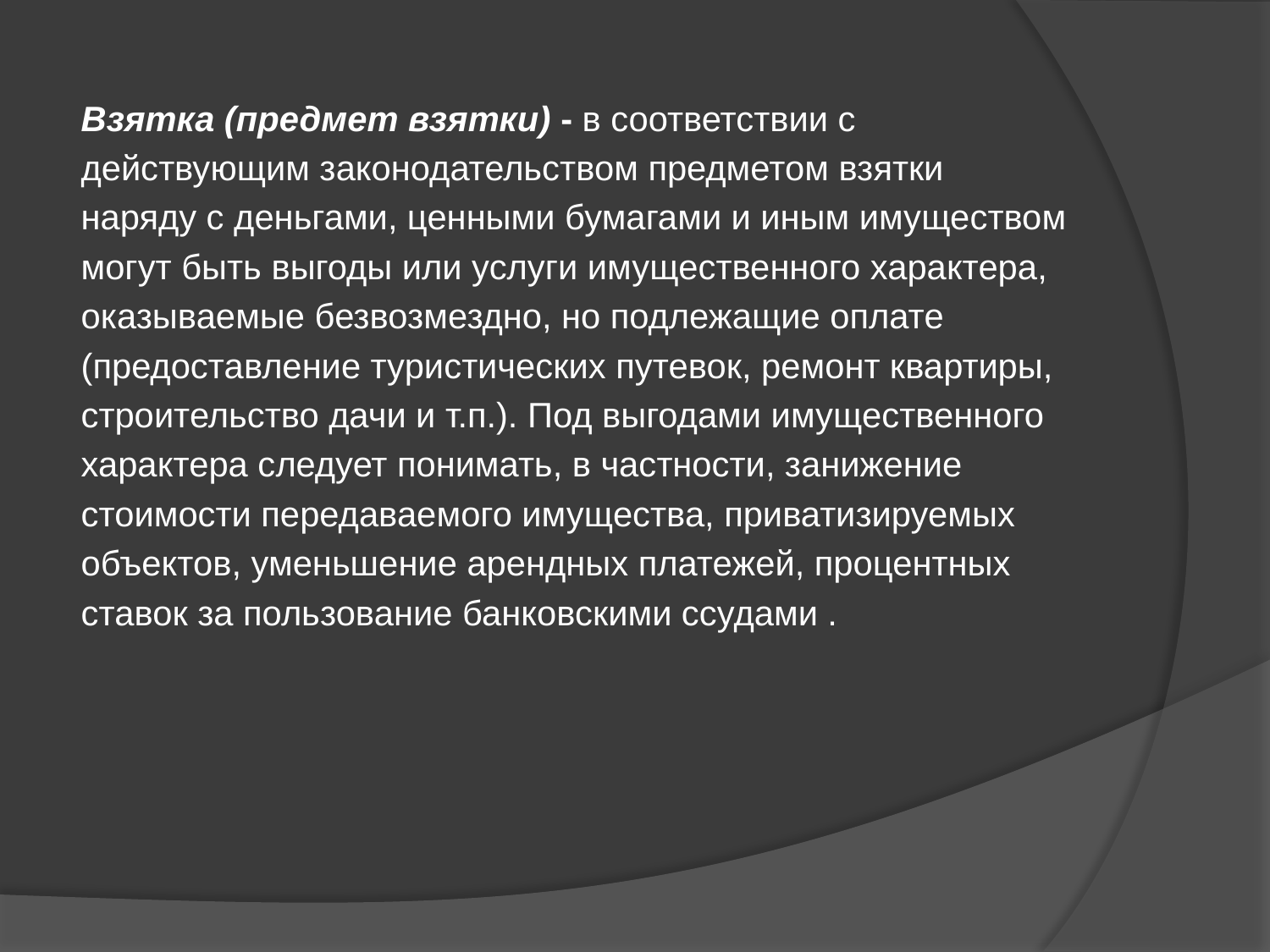

#

Взятка (предмет взятки) - в соответствии с
действующим законодательством предметом взятки
наряду с деньгами, ценными бумагами и иным имуществом
могут быть выгоды или услуги имущественного характера,
оказываемые безвозмездно, но подлежащие оплате
(предоставление туристических путевок, ремонт квартиры,
строительство дачи и т.п.). Под выгодами имущественного
характера следует понимать, в частности, занижение
стоимости передаваемого имущества, приватизируемых
объектов, уменьшение арендных платежей, процентных
ставок за пользование банковскими ссудами .